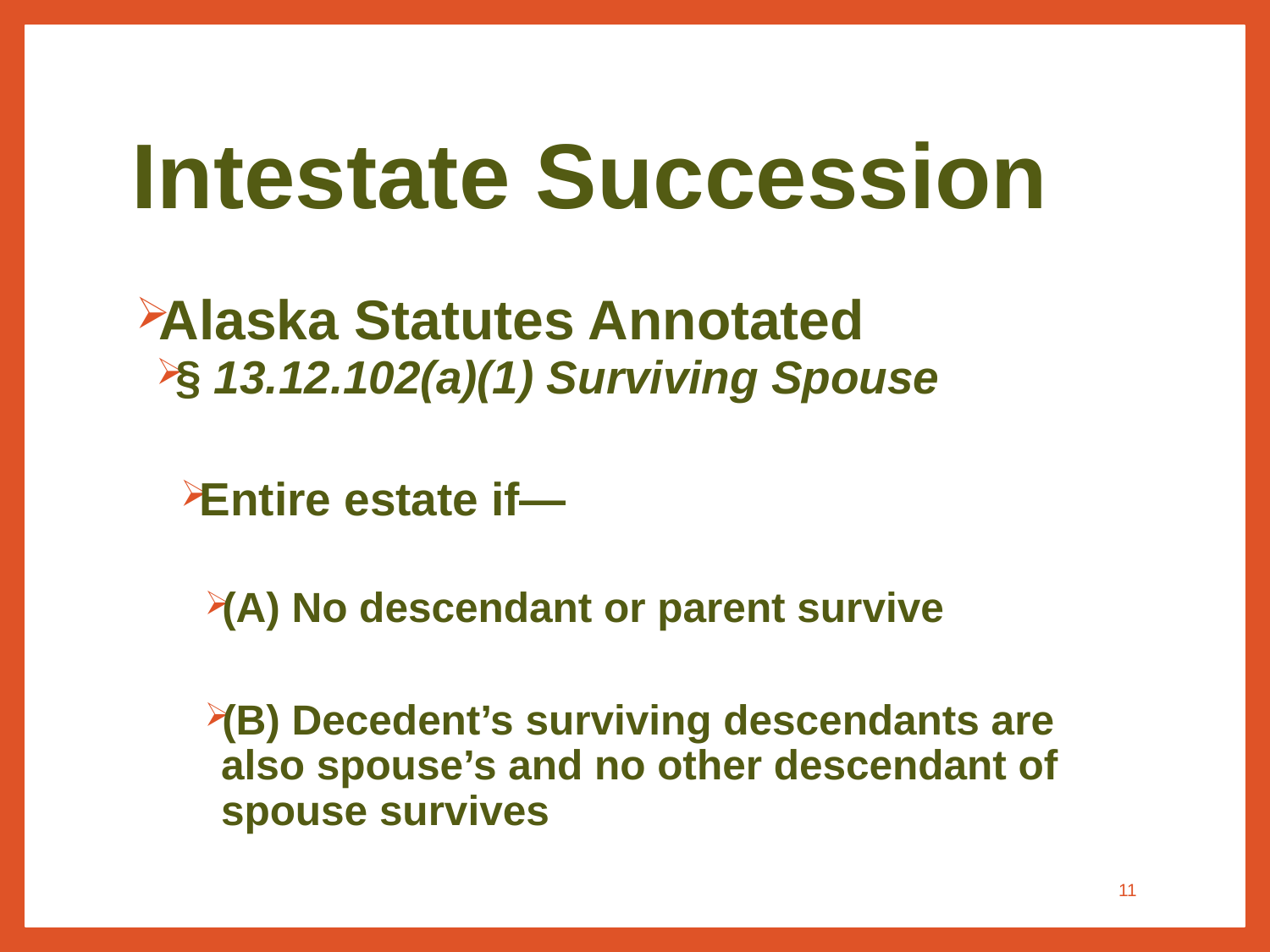

# Intestate Succession
Alaska Statutes Annotated
§ 13.12.102(a)(1) Surviving Spouse

Entire estate if—

(A) No descendant or parent survive

(B) Decedent’s surviving descendants are also spouse’s and no other descendant of spouse survives
11